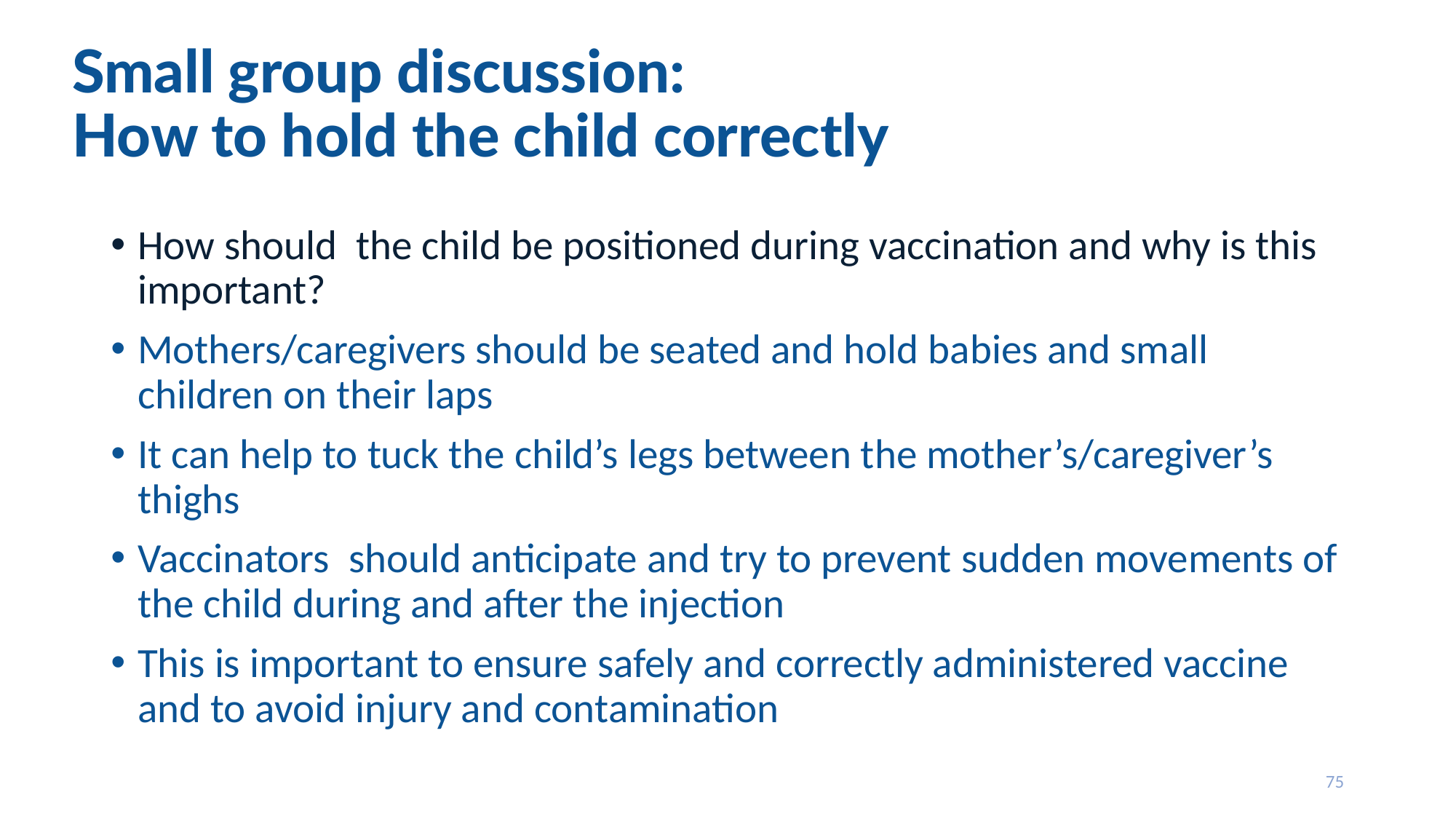

# Small group discussion: How to hold the child correctly
How should  the child be positioned during vaccination and why is this important?
Mothers/caregivers should be seated and hold babies and small children on their laps
It can help to tuck the child’s legs between the mother’s/caregiver’s thighs
Vaccinators  should anticipate and try to prevent sudden movements of the child during and after the injection
This is important to ensure safely and correctly administered vaccine and to avoid injury and contamination
75